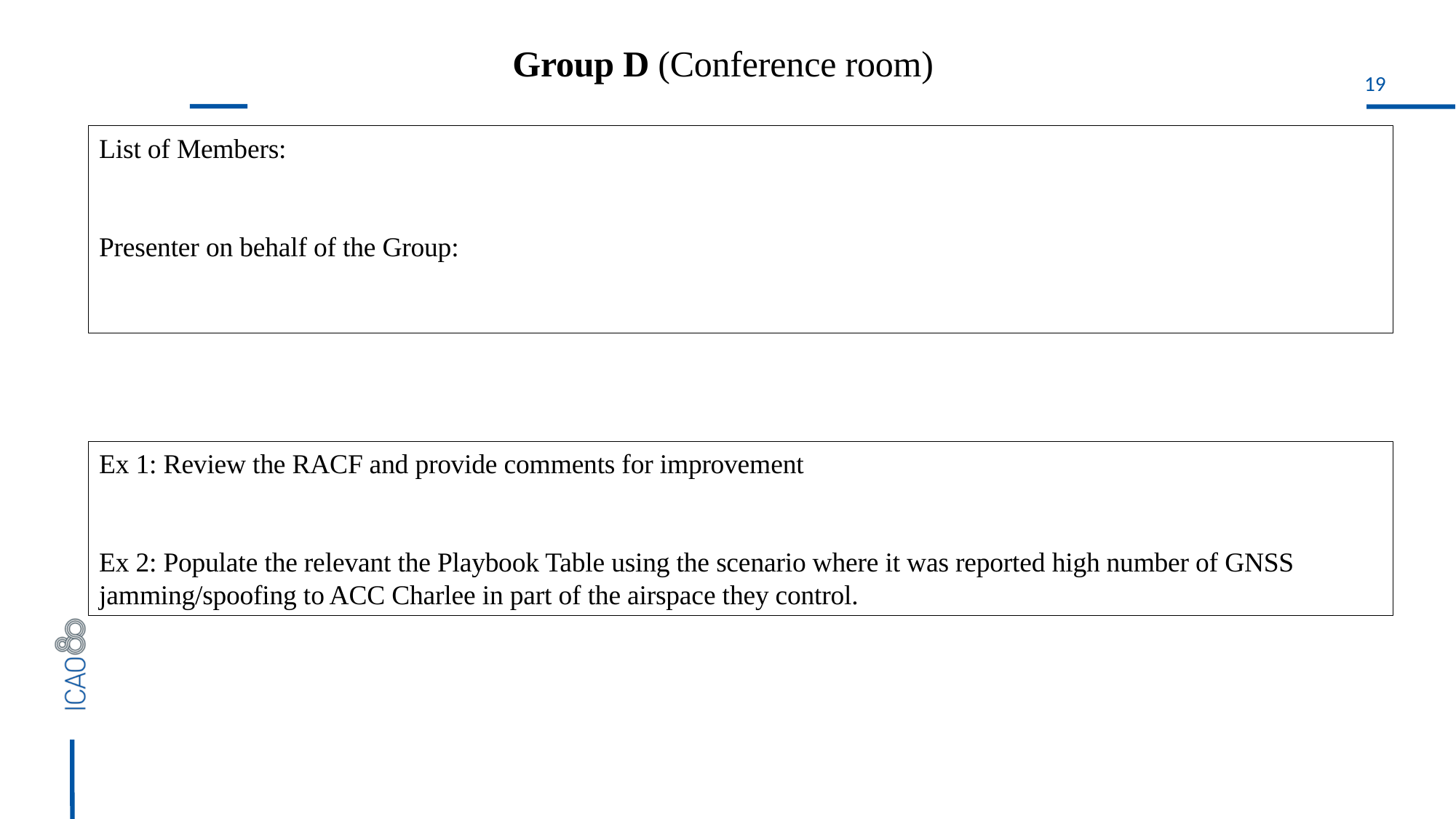

Group D (Conference room)

List of Members:

Presenter on behalf of the Group:

Ex 1: Review the RACF and provide comments for improvement

Ex 2: Populate the relevant the Playbook Table using the scenario where it was reported high number of GNSS jamming/spoofing to ACC Charlee in part of the airspace they control.